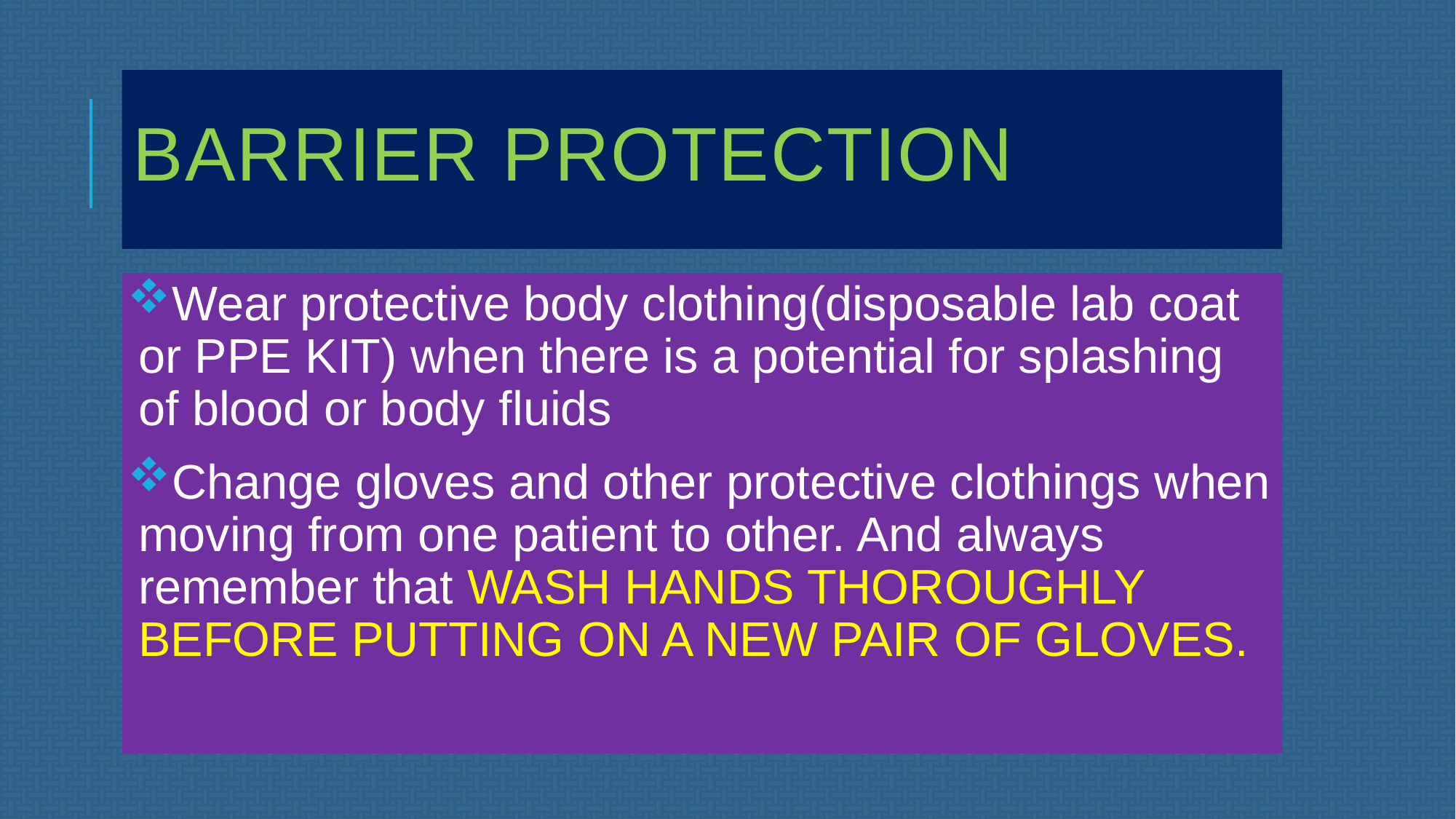

# Barrier protection
Wear protective body clothing(disposable lab coat or PPE KIT) when there is a potential for splashing of blood or body fluids
Change gloves and other protective clothings when moving from one patient to other. And always remember that WASH HANDS THOROUGHLY BEFORE PUTTING ON A NEW PAIR OF GLOVES.